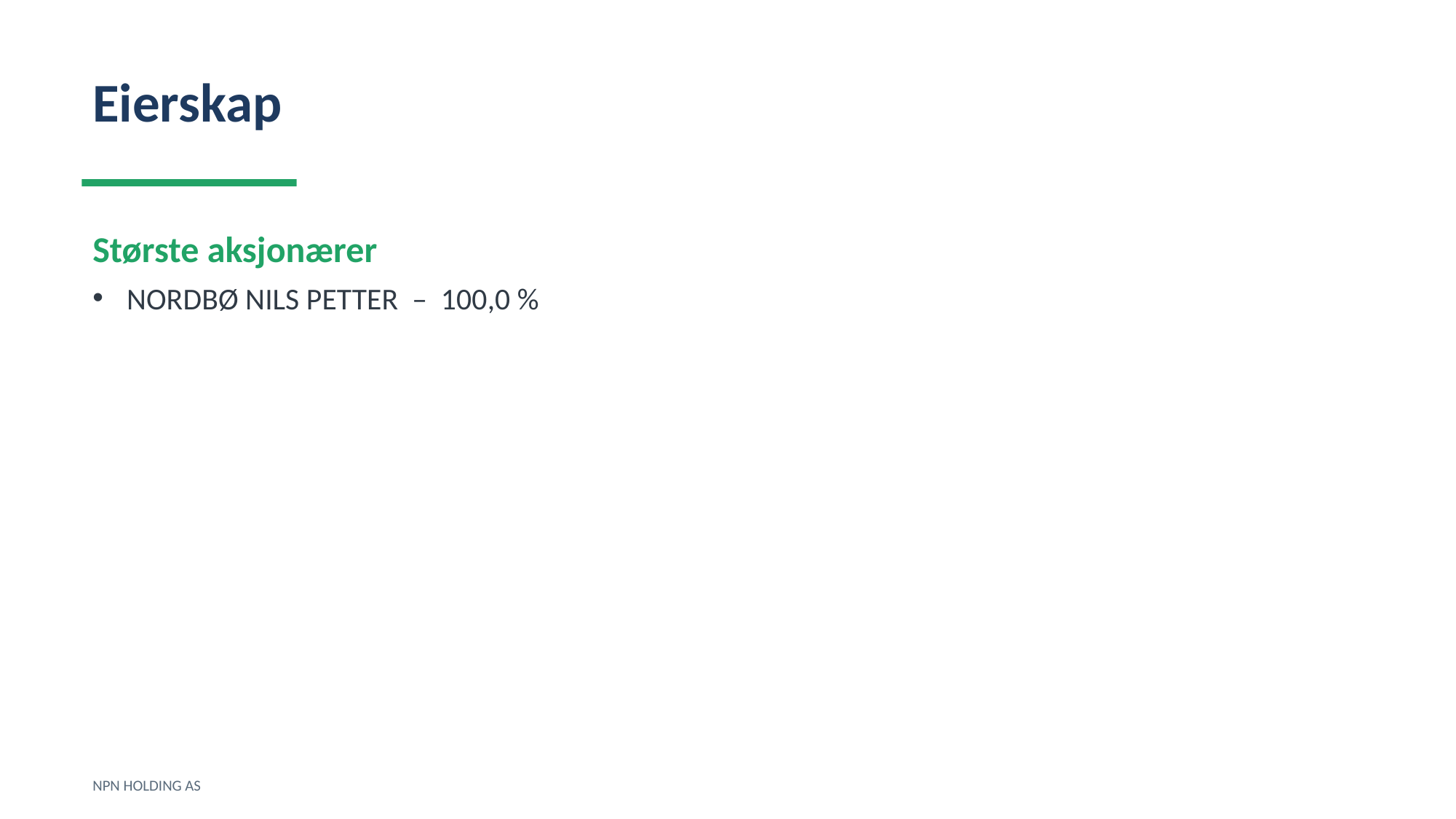

Eierskap

Største aksjonærer
NORDBØ NILS PETTER  –  100,0 %
NPN HOLDING AS